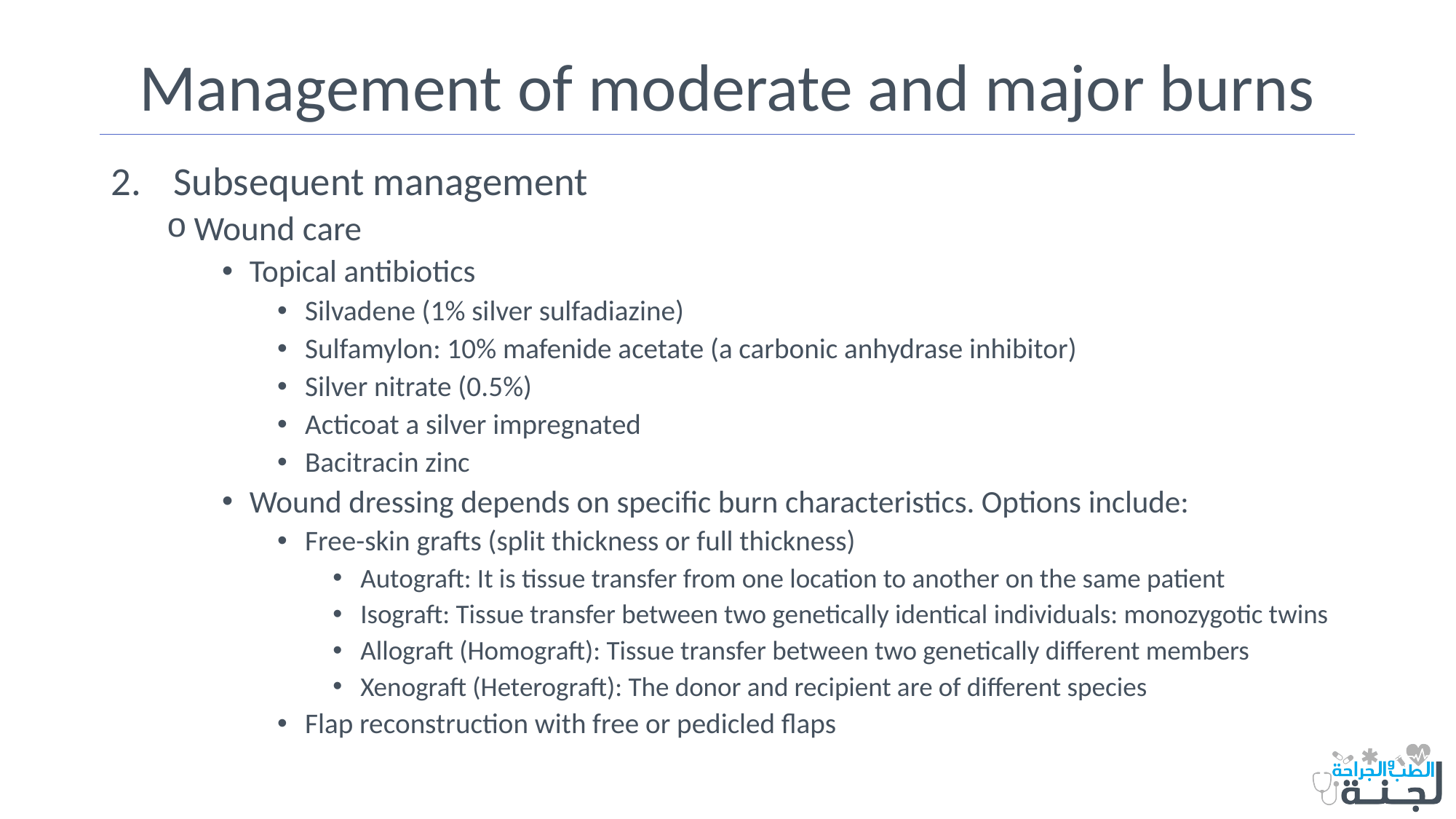

# Management of moderate and major burns
Subsequent management
Wound care
Topical antibiotics
Silvadene (1% silver sulfadiazine)
Sulfamylon: 10% mafenide acetate (a carbonic anhydrase inhibitor)
Silver nitrate (0.5%)
Acticoat a silver impregnated
Bacitracin zinc
Wound dressing depends on specific burn characteristics. Options include:
Free-skin grafts (split thickness or full thickness)
Autograft: It is tissue transfer from one location to another on the same patient
Isograft: Tissue transfer between two genetically identical individuals: monozygotic twins
Allograft (Homograft): Tissue transfer between two genetically different members
Xenograft (Heterograft): The donor and recipient are of different species
Flap reconstruction with free or pedicled flaps